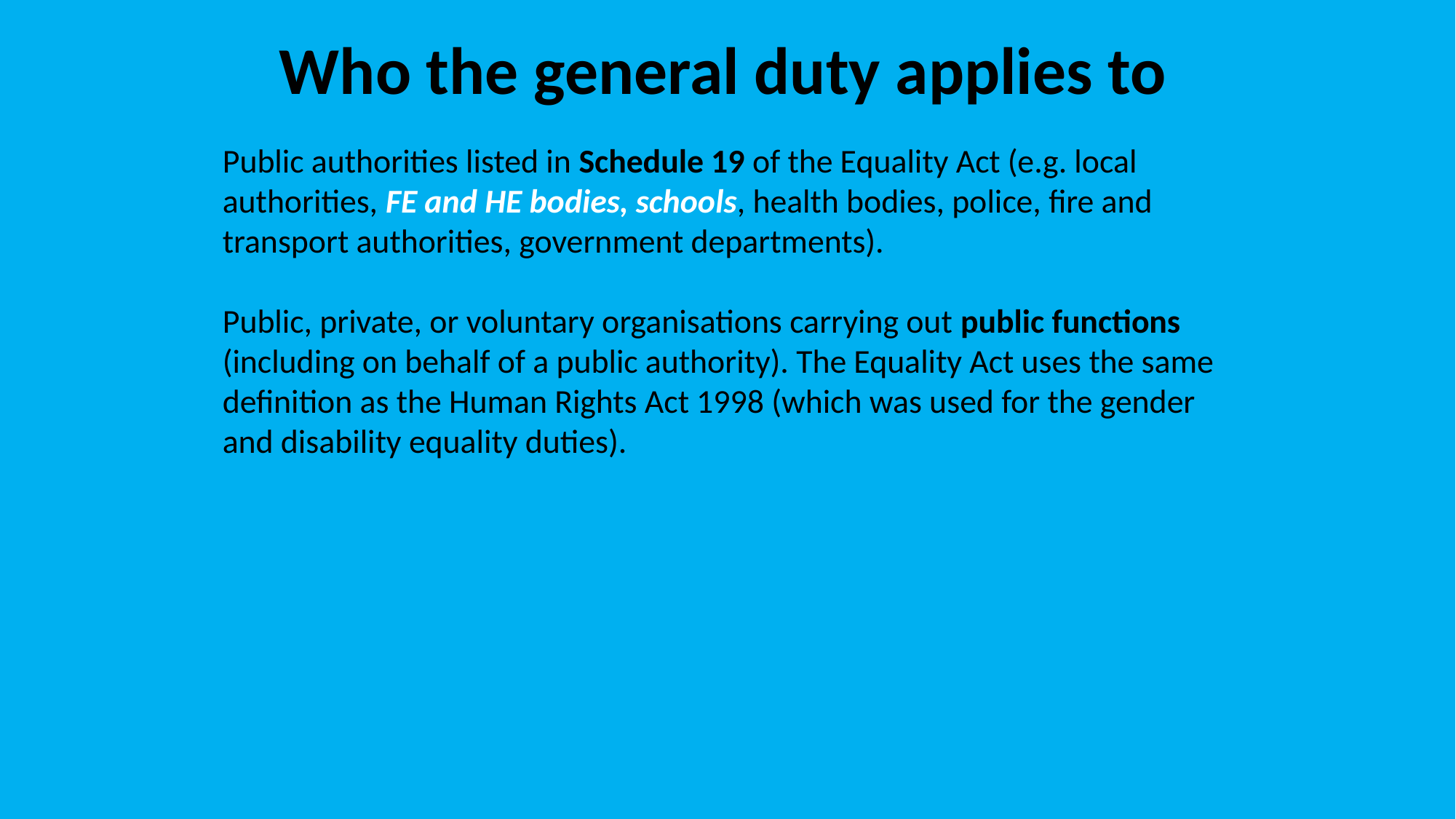

Who the general duty applies to
Public authorities listed in Schedule 19 of the Equality Act (e.g. local authorities, FE and HE bodies, schools, health bodies, police, fire and transport authorities, government departments).

Public, private, or voluntary organisations carrying out public functions (including on behalf of a public authority). The Equality Act uses the same definition as the Human Rights Act 1998 (which was used for the gender and disability equality duties).